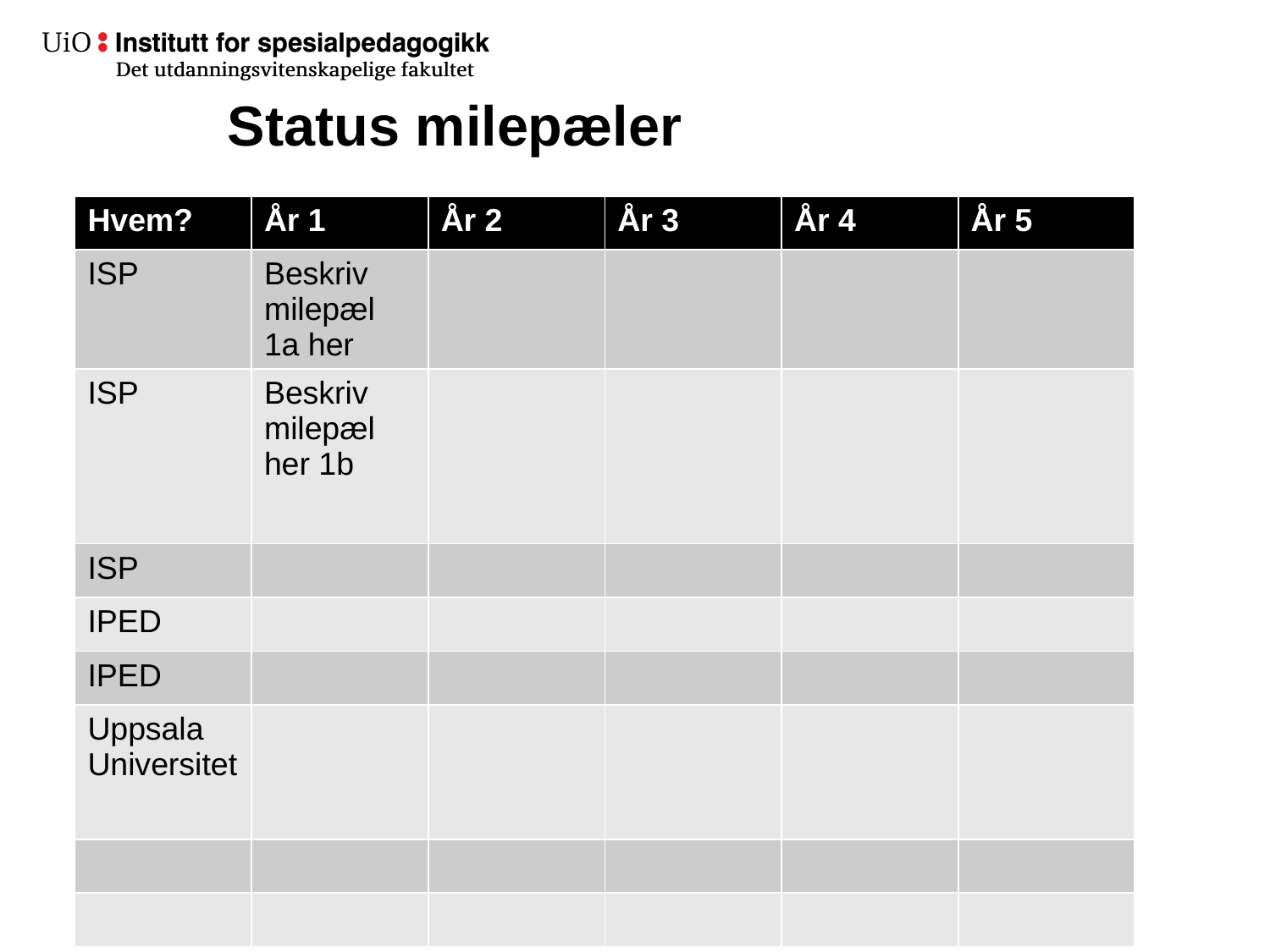

# Status milepæler
| Hvem? | År 1 | År 2 | År 3 | År 4 | År 5 |
| --- | --- | --- | --- | --- | --- |
| ISP | Beskriv milepæl 1a her |  |  |  |  |
| ISP | Beskriv milepæl her 1b |  |  |  |  |
| ISP |  |  |  |  |  |
| IPED |  |  |  |  |  |
| IPED |  |  |  |  |  |
| Uppsala Universitet |  |  |  |  |  |
|  |  |  |  |  |  |
|  |  |  |  |  |  |